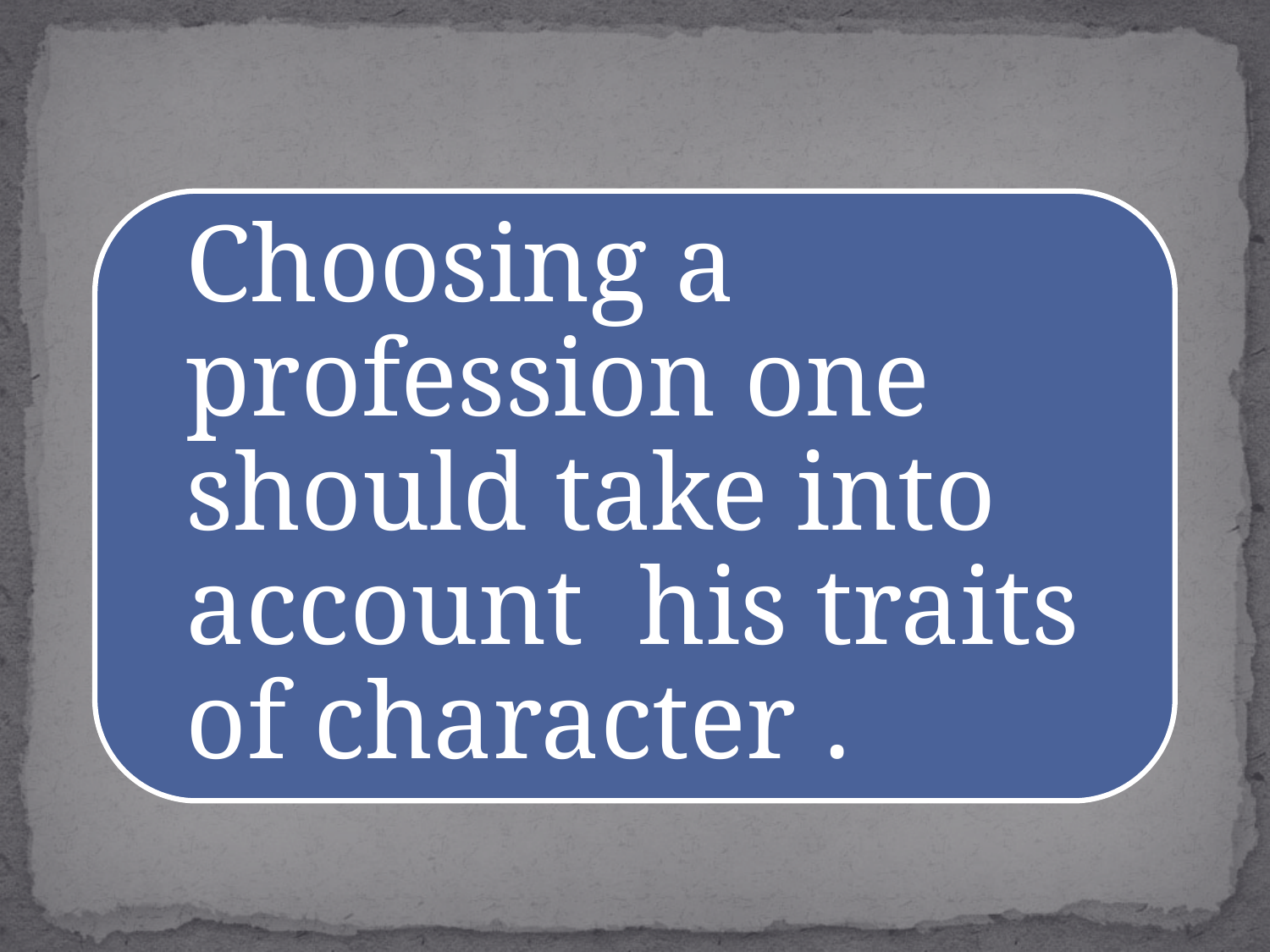

Choosing a profession one should take into account  his traits of character .